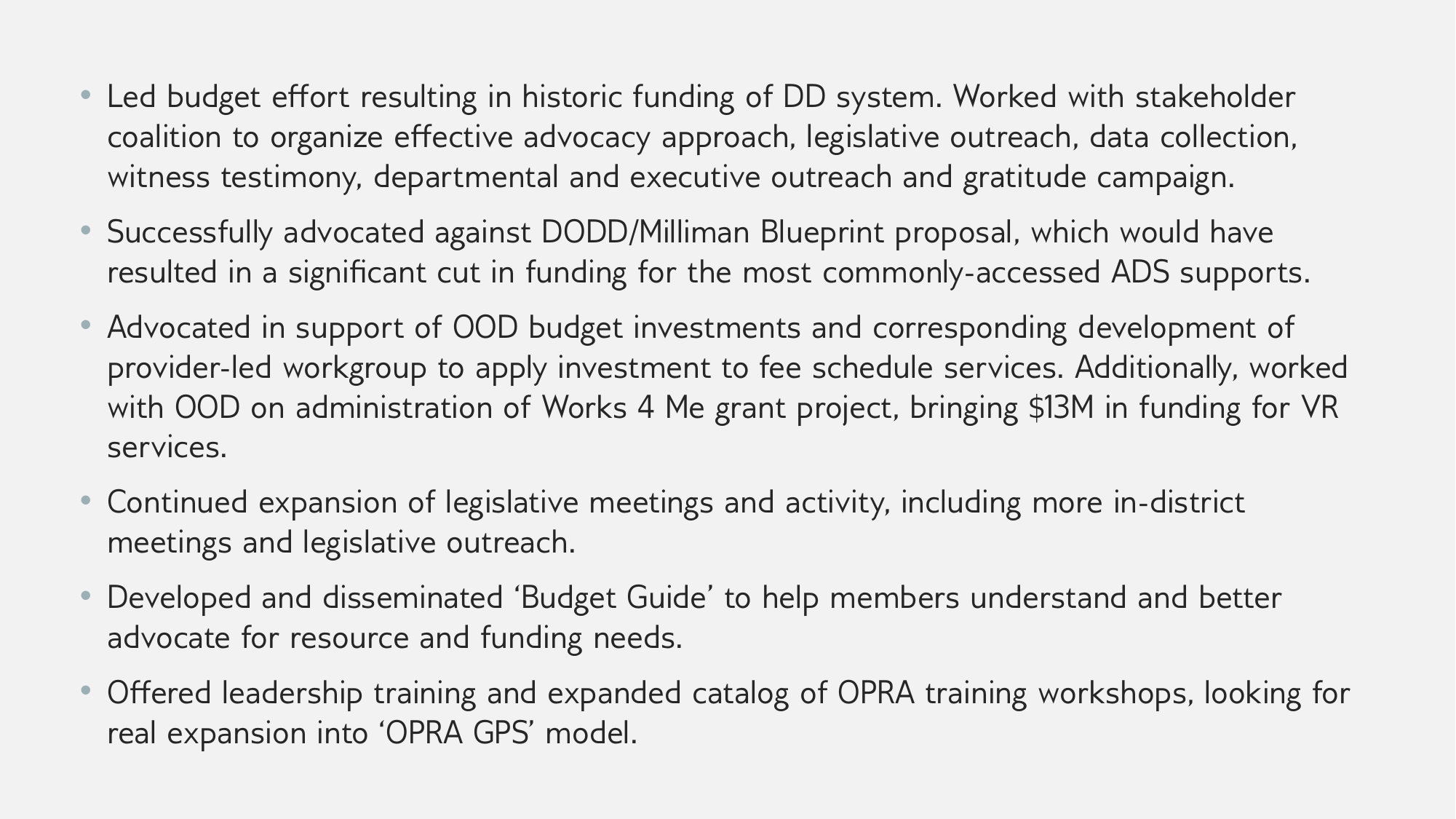

Led budget effort resulting in historic funding of DD system. Worked with stakeholder coalition to organize effective advocacy approach, legislative outreach, data collection, witness testimony, departmental and executive outreach and gratitude campaign.
Successfully advocated against DODD/Milliman Blueprint proposal, which would have resulted in a significant cut in funding for the most commonly-accessed ADS supports.
Advocated in support of OOD budget investments and corresponding development of provider-led workgroup to apply investment to fee schedule services. Additionally, worked with OOD on administration of Works 4 Me grant project, bringing $13M in funding for VR services.
Continued expansion of legislative meetings and activity, including more in-district meetings and legislative outreach.
Developed and disseminated ‘Budget Guide’ to help members understand and better advocate for resource and funding needs.
Offered leadership training and expanded catalog of OPRA training workshops, looking for real expansion into ‘OPRA GPS’ model.